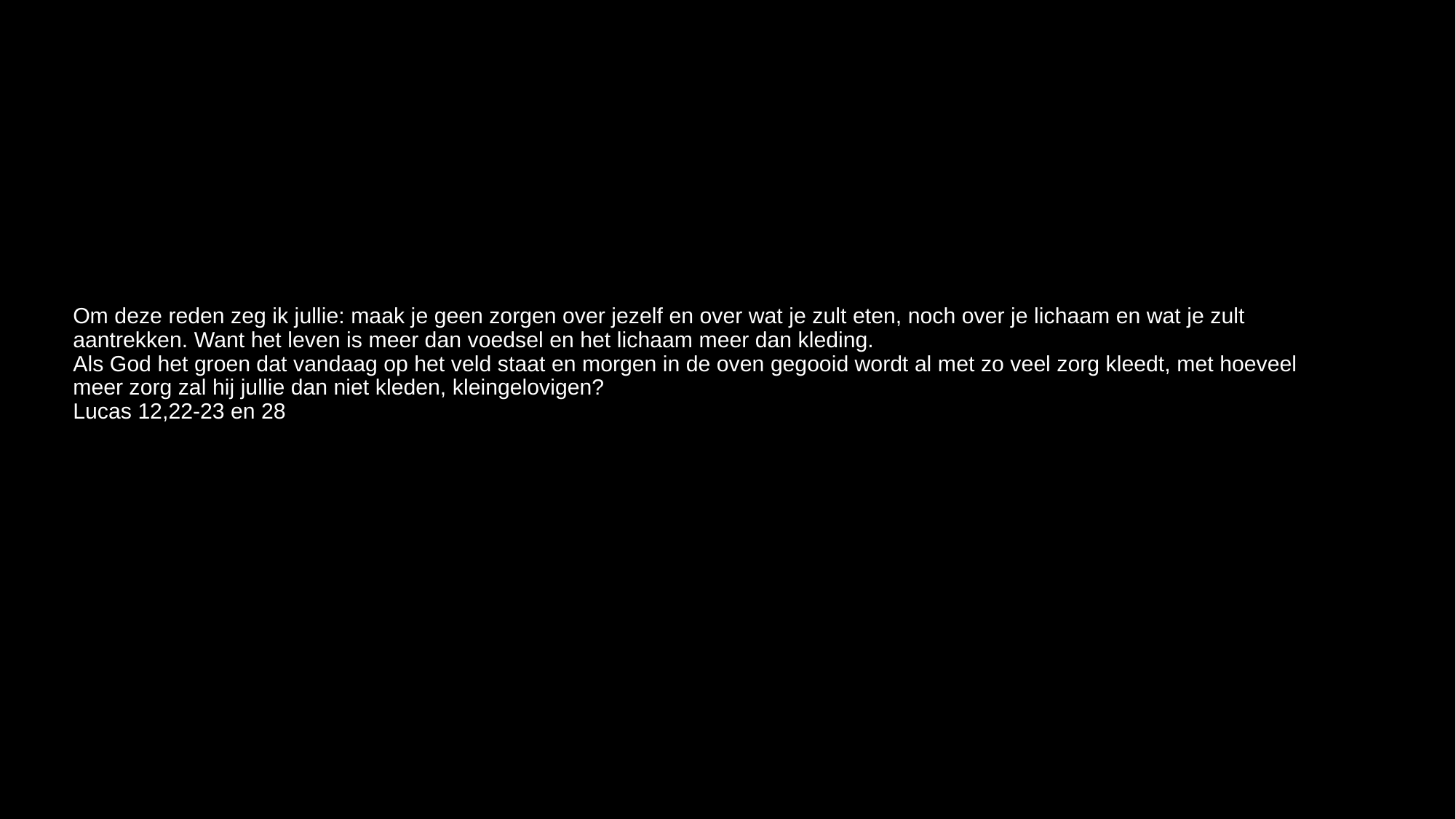

# Om deze reden zeg ik jullie: maak je geen zorgen over jezelf en over wat je zult eten, noch over je lichaam en wat je zult aantrekken. Want het leven is meer dan voedsel en het lichaam meer dan kleding. Als God het groen dat vandaag op het veld staat en morgen in de oven gegooid wordt al met zo veel zorg kleedt, met hoeveel meer zorg zal hij jullie dan niet kleden, kleingelovigen? Lucas 12,22-23 en 28